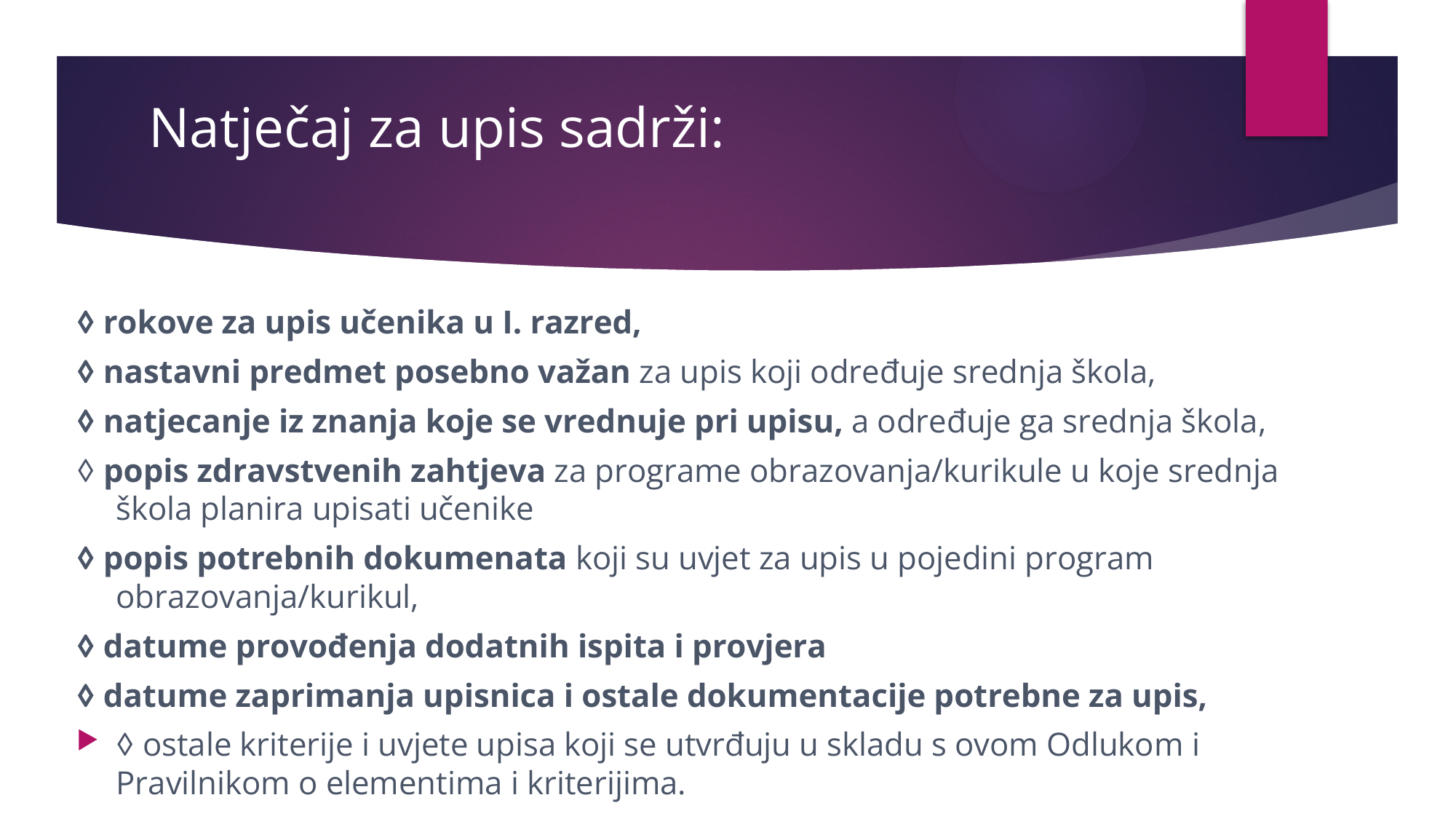

# Natječaj za upis sadrži:

◊ rokove za upis učenika u I. razred,
◊ nastavni predmet posebno važan za upis koji određuje srednja škola,
◊ natjecanje iz znanja koje se vrednuje pri upisu, a određuje ga srednja škola,
◊ popis zdravstvenih zahtjeva za programe obrazovanja/kurikule u koje srednja škola planira upisati učenike
◊ popis potrebnih dokumenata koji su uvjet za upis u pojedini program obrazovanja/kurikul,
◊ datume provođenja dodatnih ispita i provjera
◊ datume zaprimanja upisnica i ostale dokumentacije potrebne za upis,
◊ ostale kriterije i uvjete upisa koji se utvrđuju u skladu s ovom Odlukom i Pravilnikom o elementima i kriterijima.